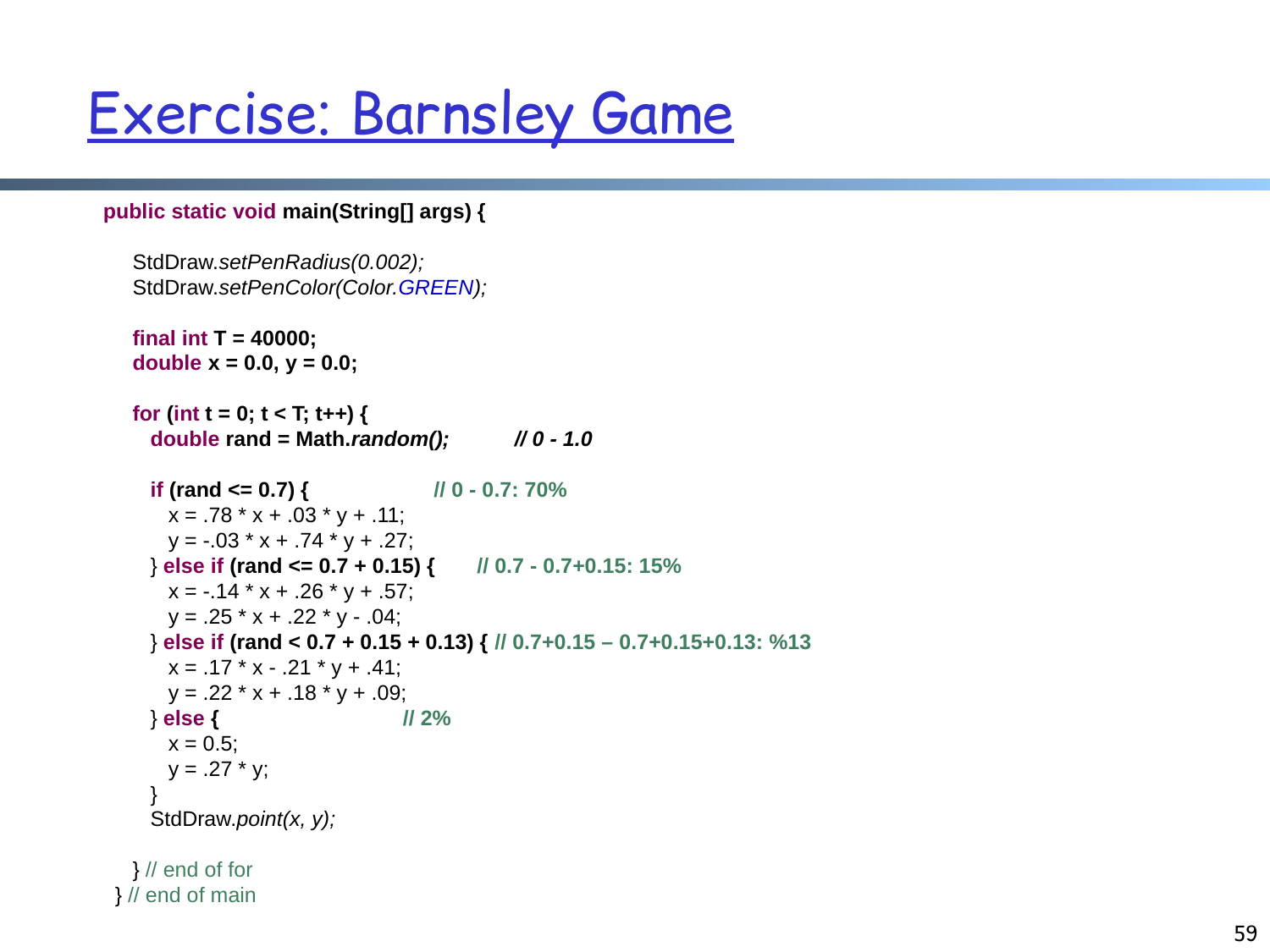

# Exercise: Barnsley Game
 public static void main(String[] args) {

      StdDraw.setPenRadius(0.002);
      StdDraw.setPenColor(Color.GREEN);

      final int T = 40000;
      double x = 0.0, y = 0.0;

      for (int t = 0; t < T; t++) {
         double rand = Math.random();           // 0 - 1.0

         if (rand <= 0.7) {                     // 0 - 0.7: 70%
            x = .78 * x + .03 * y + .11;
            y = -.03 * x + .74 * y + .27;
         } else if (rand <= 0.7 + 0.15) {       // 0.7 - 0.7+0.15: 15%
            x = -.14 * x + .26 * y + .57;
            y = .25 * x + .22 * y - .04;
         } else if (rand < 0.7 + 0.15 + 0.13) { // 0.7+0.15 – 0.7+0.15+0.13: %13
            x = .17 * x - .21 * y + .41;
            y = .22 * x + .18 * y + .09;
         } else {                               // 2%
            x = 0.5;
            y = .27 * y;
         }
         StdDraw.point(x, y);

      } // end of for
   } // end of main
59